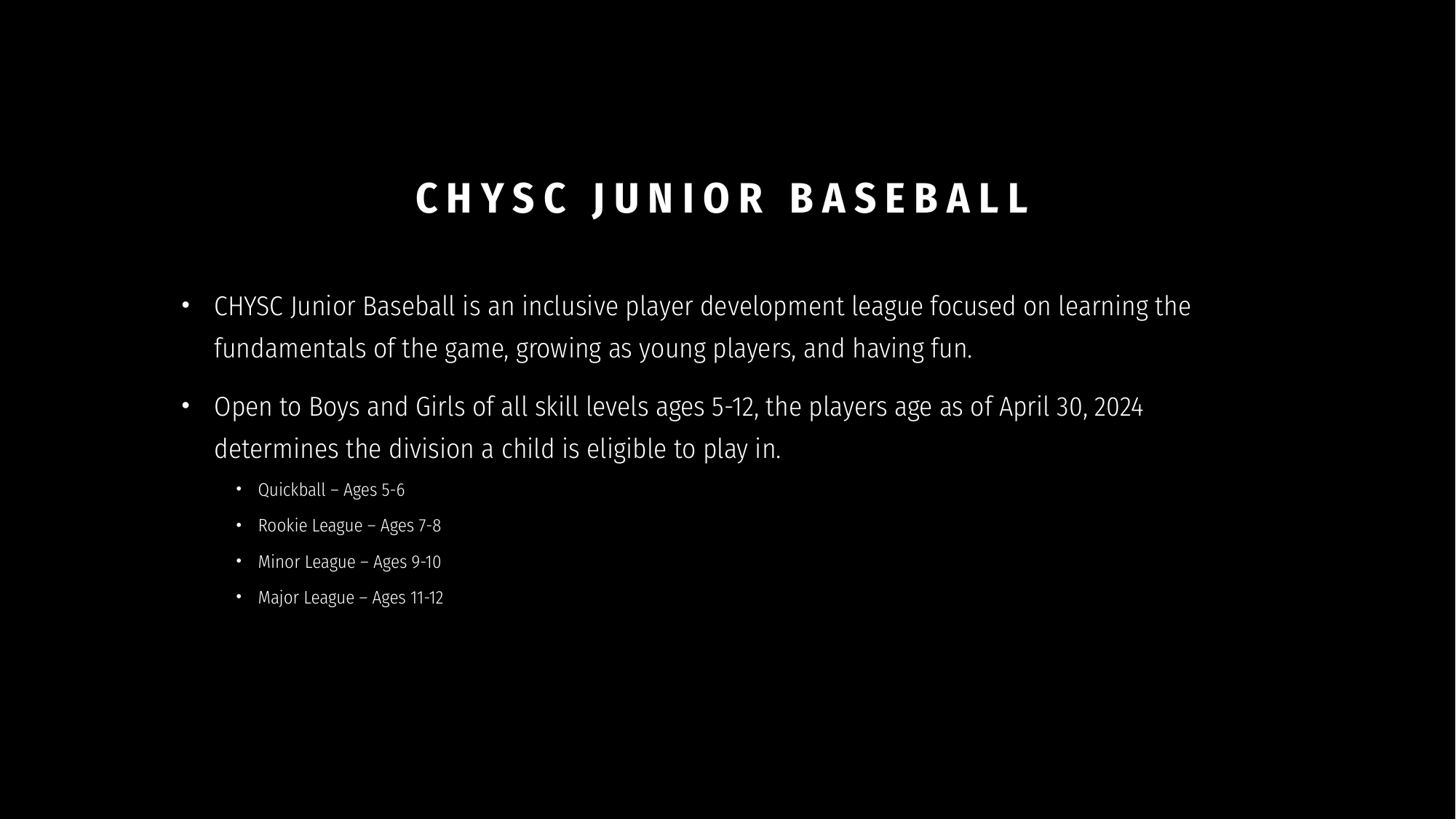

# CHYSC JUNIOR BASEBALL
CHYSC Junior Baseball is an inclusive player development league focused on learning the fundamentals of the game, growing as young players, and having fun.
Open to Boys and Girls of all skill levels ages 5-12, the players age as of April 30, 2024 determines the division a child is eligible to play in.
Quickball – Ages 5-6
Rookie League – Ages 7-8
Minor League – Ages 9-10
Major League – Ages 11-12